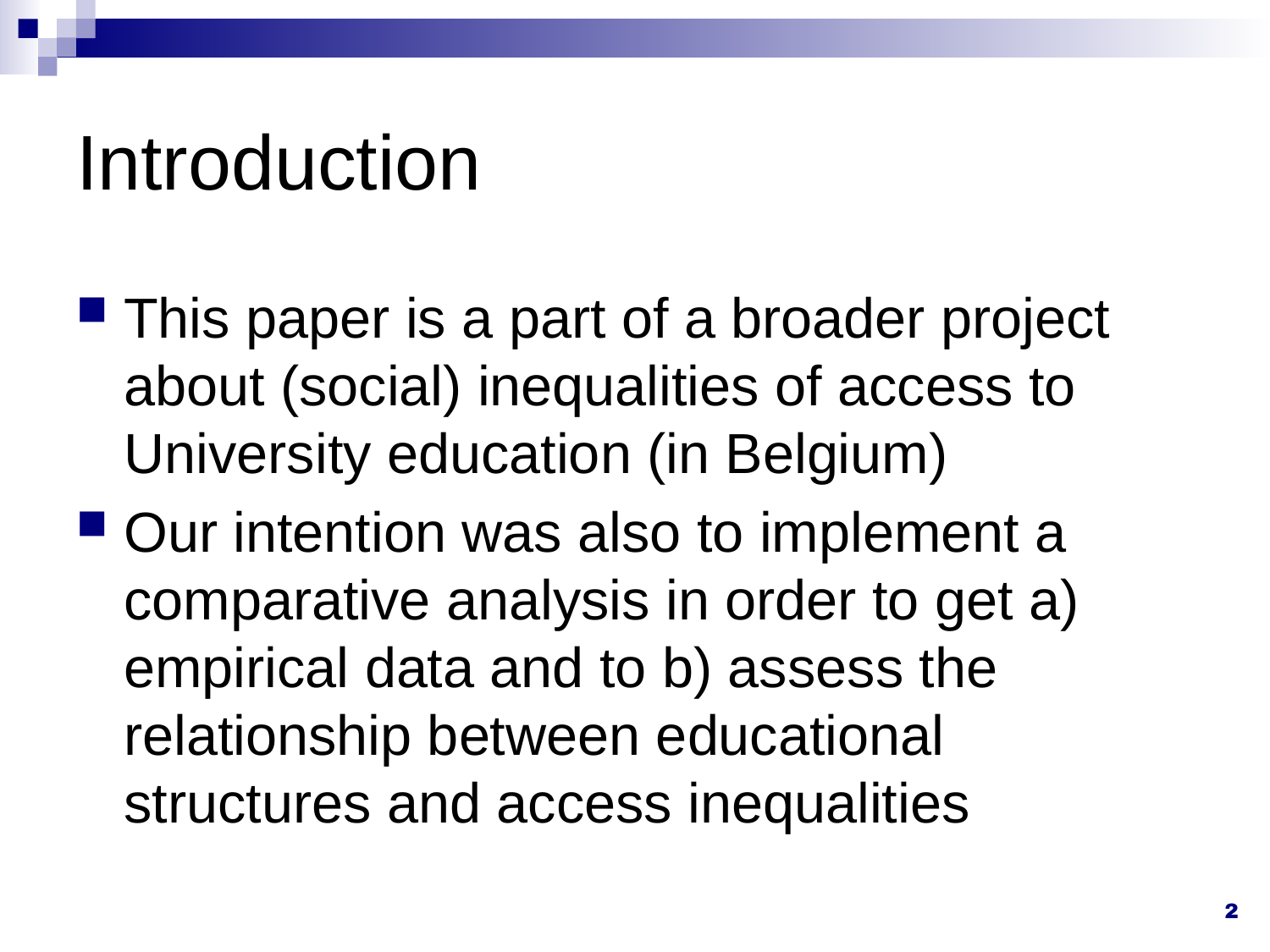

# Introduction
This paper is a part of a broader project about (social) inequalities of access to University education (in Belgium)
Our intention was also to implement a comparative analysis in order to get a) empirical data and to b) assess the relationship between educational structures and access inequalities
2